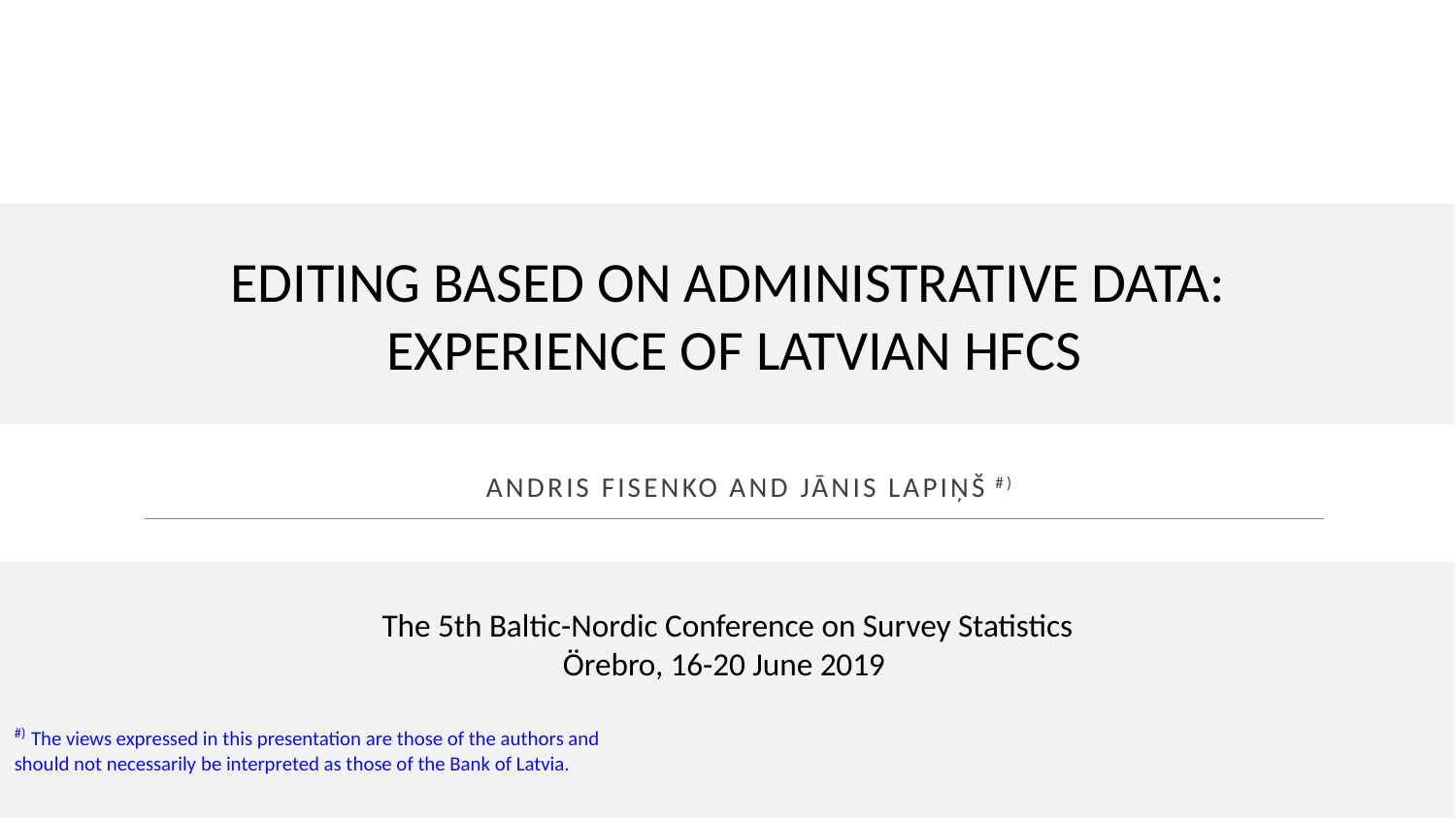

EDITING BASED ON ADMINISTRATIVE DATA:
 EXPERIENCE OF LATVIAN HFCS

Andris Fisenko and Jānis Lapiņš #)
The 5th Baltic-Nordic Conference on Survey Statistics
Örebro, 16-20 June 2019

#) The views expressed in this presentation are those of the authors and
should not necessarily be interpreted as those of the Bank of Latvia.